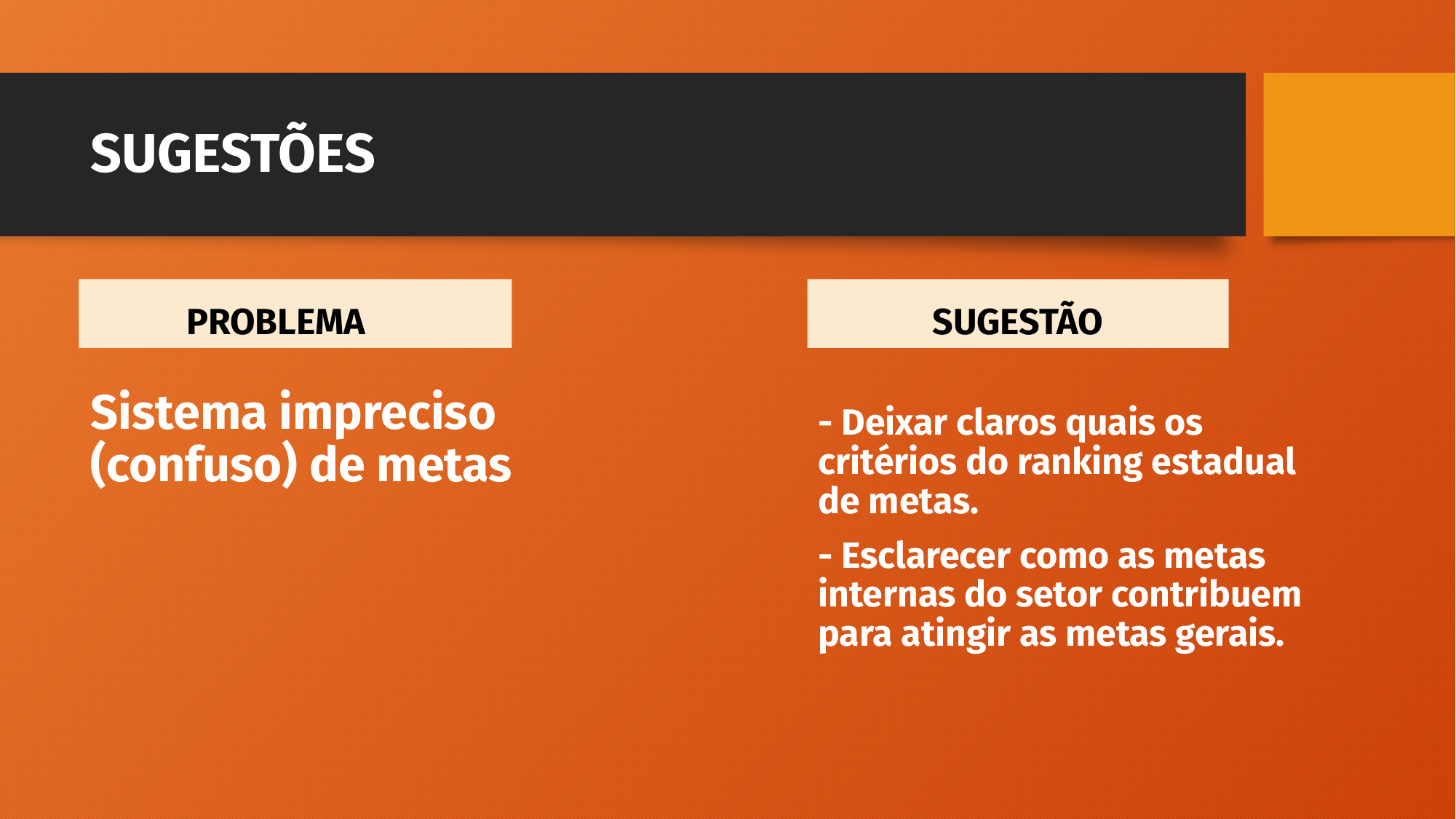

# SUGESTÕES
PROBLEMA
SUGESTÃO
Sistema impreciso (confuso) de metas

- Deixar claros quais os critérios do ranking estadual de metas.
- Esclarecer como as metas internas do setor contribuem para atingir as metas gerais.